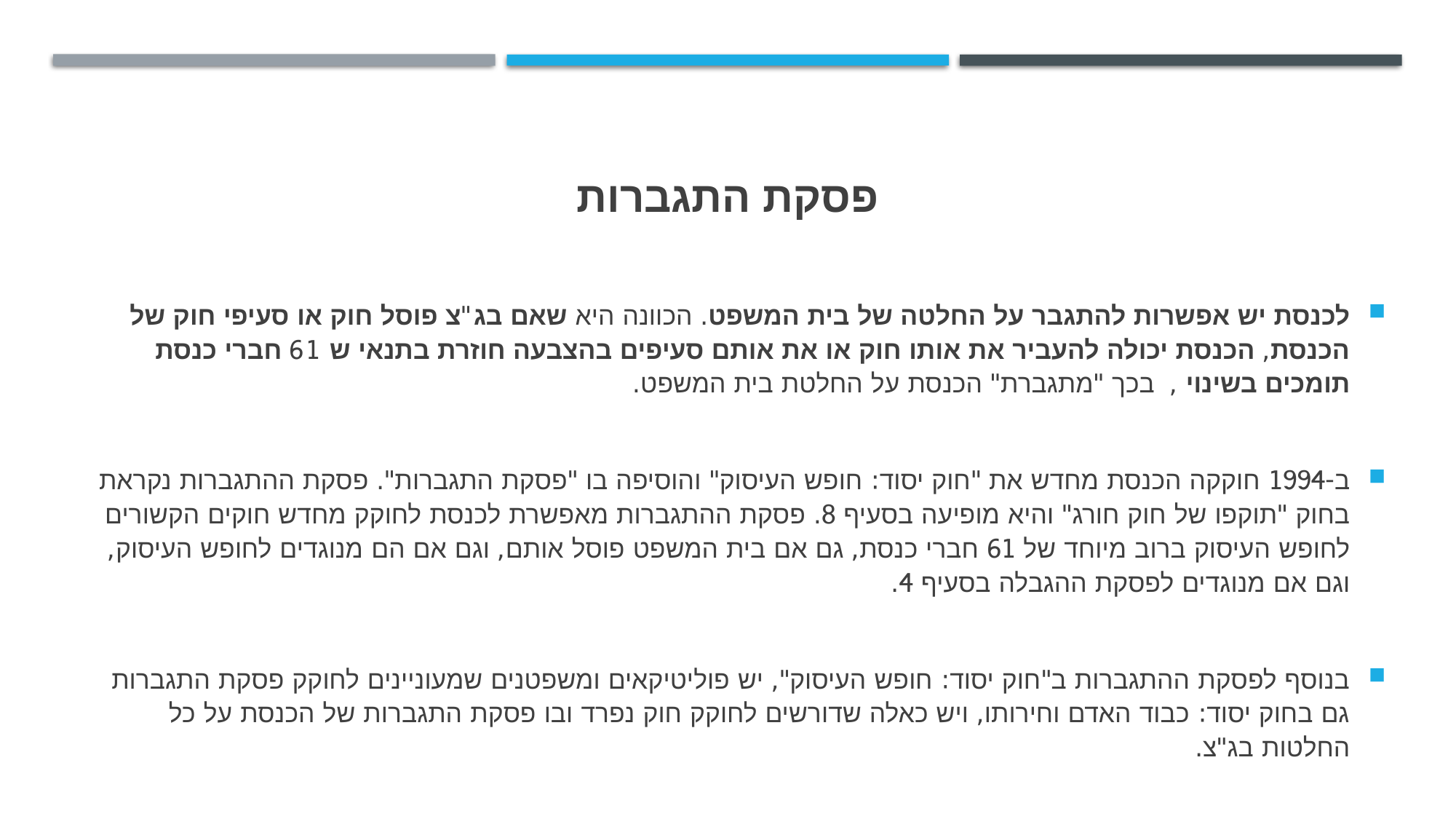

# פסקת התגברות
לכנסת יש אפשרות להתגבר על החלטה של בית המשפט. הכוונה היא שאם בג"צ פוסל חוק או סעיפי חוק של הכנסת, הכנסת יכולה להעביר את אותו חוק או את אותם סעיפים בהצבעה חוזרת בתנאי ש 61 חברי כנסת תומכים בשינוי ,  בכך "מתגברת" הכנסת על החלטת בית המשפט.

ב-1994 חוקקה הכנסת מחדש את "חוק יסוד: חופש העיסוק" והוסיפה בו "פסקת התגברות". פסקת ההתגברות נקראת בחוק "תוקפו של חוק חורג" והיא מופיעה בסעיף 8. פסקת ההתגברות מאפשרת לכנסת לחוקק מחדש חוקים הקשורים לחופש העיסוק ברוב מיוחד של 61 חברי כנסת, גם אם בית המשפט פוסל אותם, וגם אם הם מנוגדים לחופש העיסוק, וגם אם מנוגדים לפסקת ההגבלה בסעיף 4.

בנוסף לפסקת ההתגברות ב"חוק יסוד: חופש העיסוק", יש פוליטיקאים ומשפטנים שמעוניינים לחוקק פסקת התגברות גם בחוק יסוד: כבוד האדם וחירותו, ויש כאלה שדורשים לחוקק חוק נפרד ובו פסקת התגברות של הכנסת על כל החלטות בג"צ.